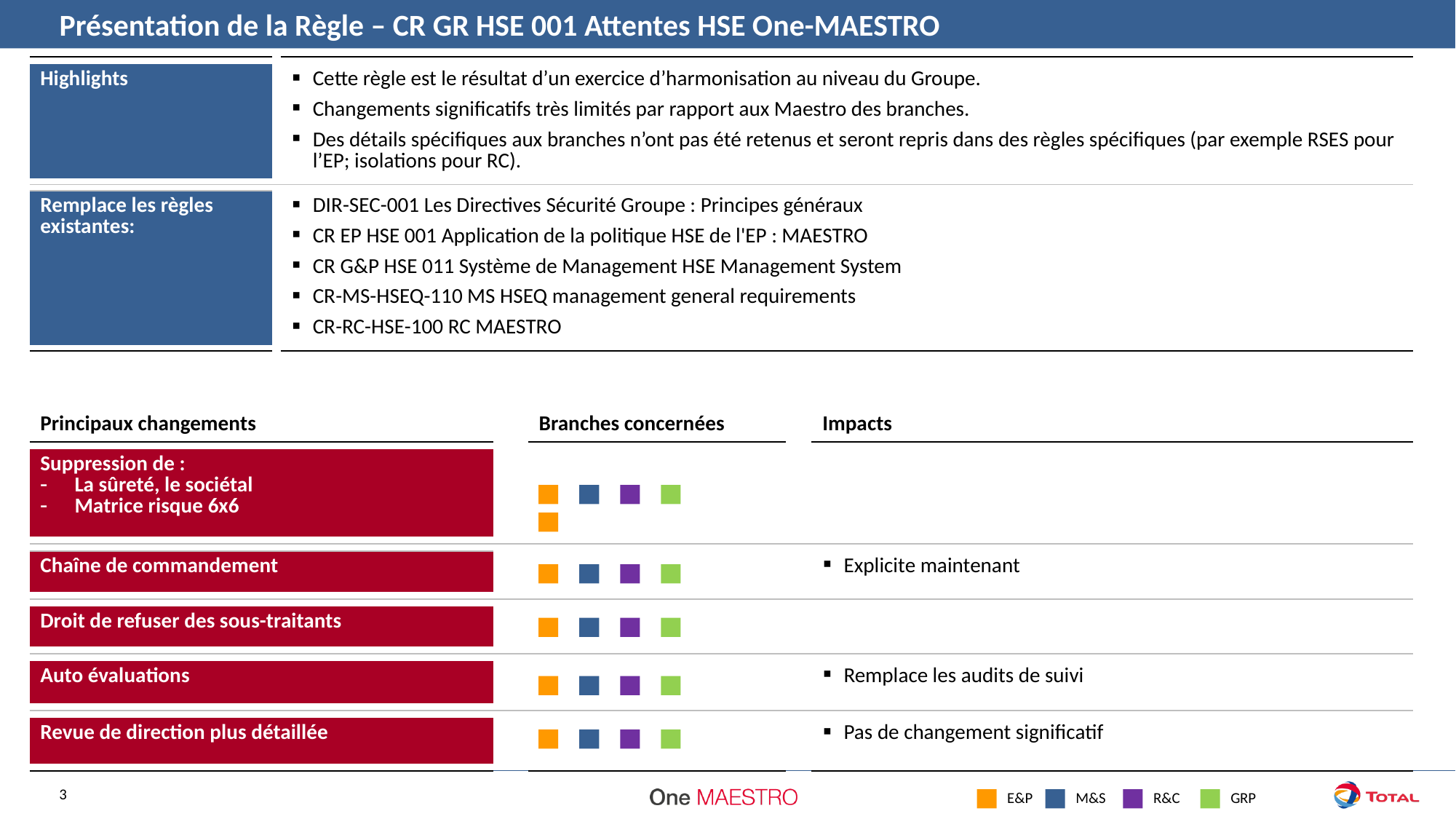

Présentation de la Règle – CR GR HSE 001 Attentes HSE One-MAESTRO
|  |  |  |
| --- | --- | --- |
| Highlights |  | Cette règle est le résultat d’un exercice d’harmonisation au niveau du Groupe. Changements significatifs très limités par rapport aux Maestro des branches. Des détails spécifiques aux branches n’ont pas été retenus et seront repris dans des règles spécifiques (par exemple RSES pour l’EP; isolations pour RC). |
|  |  |  |
|  |  |  |
| Remplace les règles existantes: |  | DIR-SEC-001 Les Directives Sécurité Groupe : Principes généraux CR EP HSE 001 Application de la politique HSE de l'EP : MAESTRO CR G&P HSE 011 Système de Management HSE Management System CR-MS-HSEQ-110 MS HSEQ management general requirements CR-RC-HSE-100 RC MAESTRO |
|  |  |  |
| Principaux changements |  | Branches concernées |  | Impacts |
| --- | --- | --- | --- | --- |
|  |  |  |  |  |
| Suppression de : La sûreté, le sociétal Matrice risque 6x6 |  |  |  |  |
|  |  |  |  |  |
|  |  |  |  |  |
| Chaîne de commandement |  |  |  | Explicite maintenant |
|  |  |  |  |  |
|  |  |  |  |  |
| Droit de refuser des sous-traitants |  |  |  |  |
|  |  |  |  |  |
|  |  |  |  |  |
| Auto évaluations |  |  |  | Remplace les audits de suivi |
|  |  |  |  |  |
|  |  |  |  |  |
| Revue de direction plus détaillée |  |  |  | Pas de changement significatif |
|  |  |  |  |  |

E&P

M&S

R&C

GRP